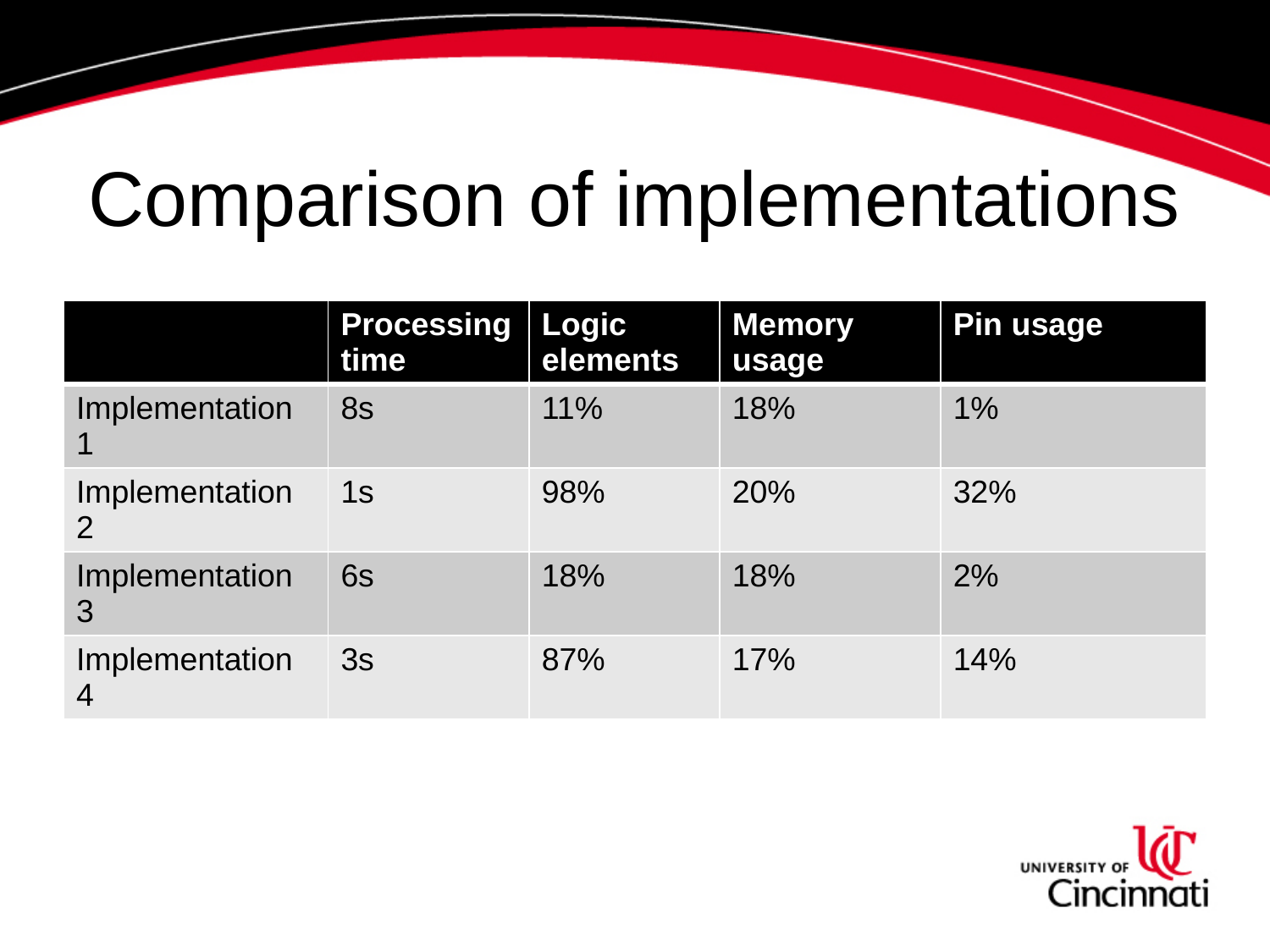

# Comparison of implementations
|  | Processing time | Logic elements | Memory usage | Pin usage |
| --- | --- | --- | --- | --- |
| Implementation 1 | 8s | 11% | 18% | 1% |
| Implementation 2 | 1s | 98% | 20% | 32% |
| Implementation 3 | 6s | 18% | 18% | 2% |
| Implementation 4 | 3s | 87% | 17% | 14% |